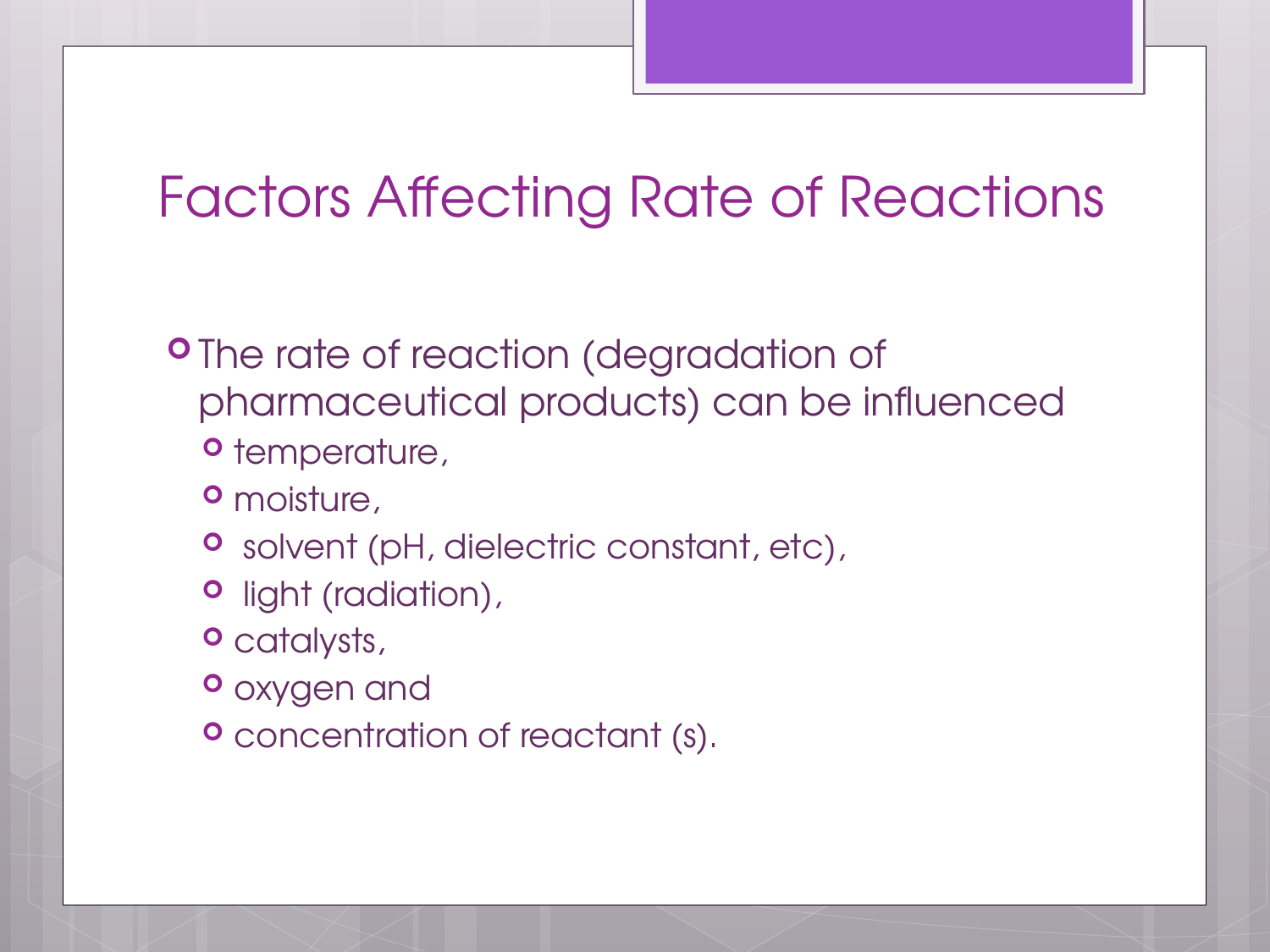

# Factors Affecting Rate of Reactions
The rate of reaction (degradation of pharmaceutical products) can be influenced
temperature,
moisture,
 solvent (pH, dielectric constant, etc),
 light (radiation),
catalysts,
oxygen and
concentration of reactant (s).